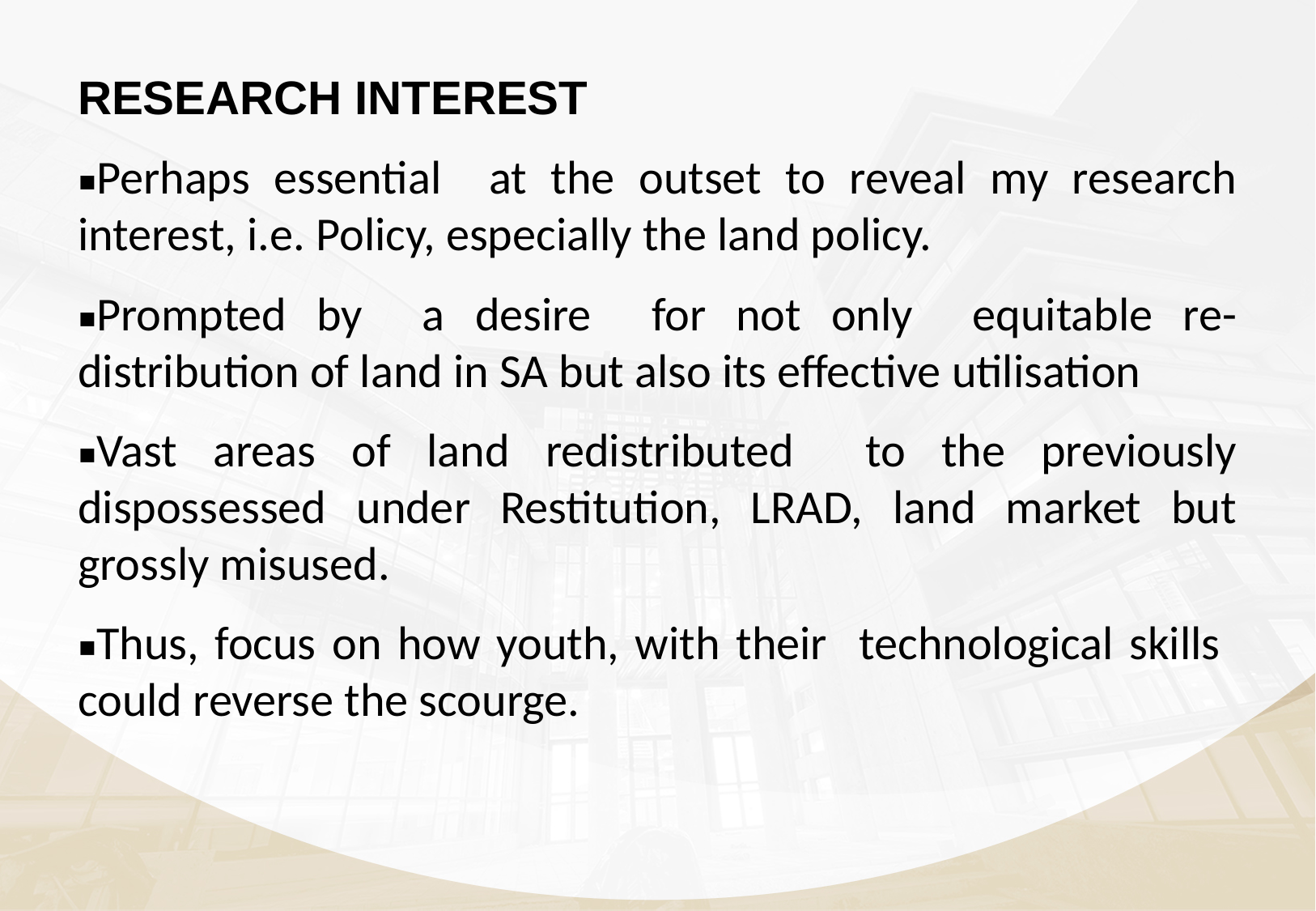

#
RESEARCH INTEREST
Perhaps essential  at the outset to reveal my research interest, i.e. Policy, especially the land policy.
Prompted by  a desire  for not only  equitable re-distribution of land in SA but also its effective utilisation
Vast areas of land redistributed  to the previously dispossessed under Restitution, LRAD, land market but grossly misused.
Thus, focus on how youth, with their  technological skills  could reverse the scourge.